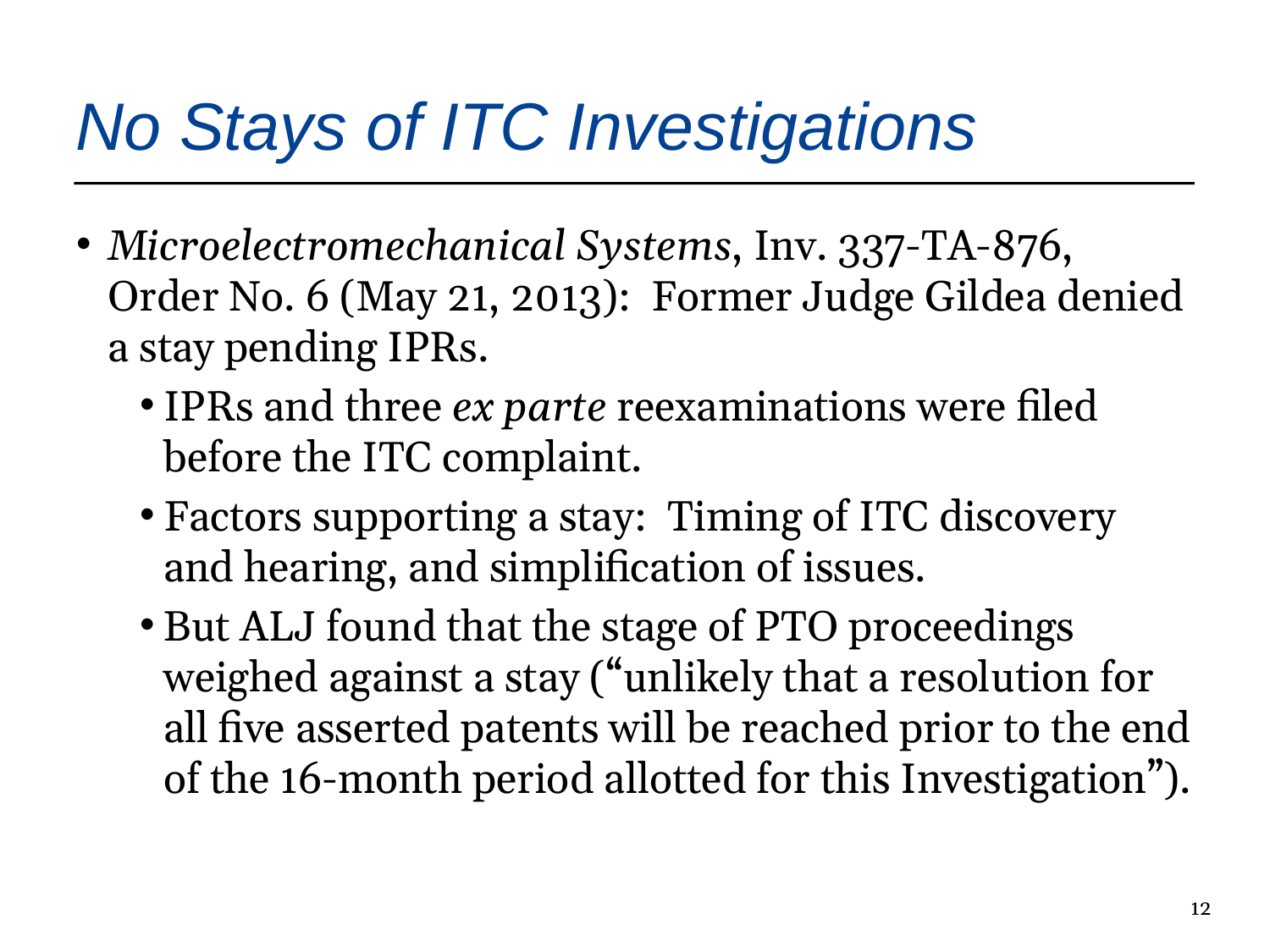

# No Stays of ITC Investigations
Microelectromechanical Systems, Inv. 337-TA-876, Order No. 6 (May 21, 2013):  Former Judge Gildea denied a stay pending IPRs.
IPRs and three ex parte reexaminations were filed before the ITC complaint.
Factors supporting a stay:  Timing of ITC discovery and hearing, and simplification of issues.
But ALJ found that the stage of PTO proceedings weighed against a stay (“unlikely that a resolution for all five asserted patents will be reached prior to the end of the 16-month period allotted for this Investigation”).

12